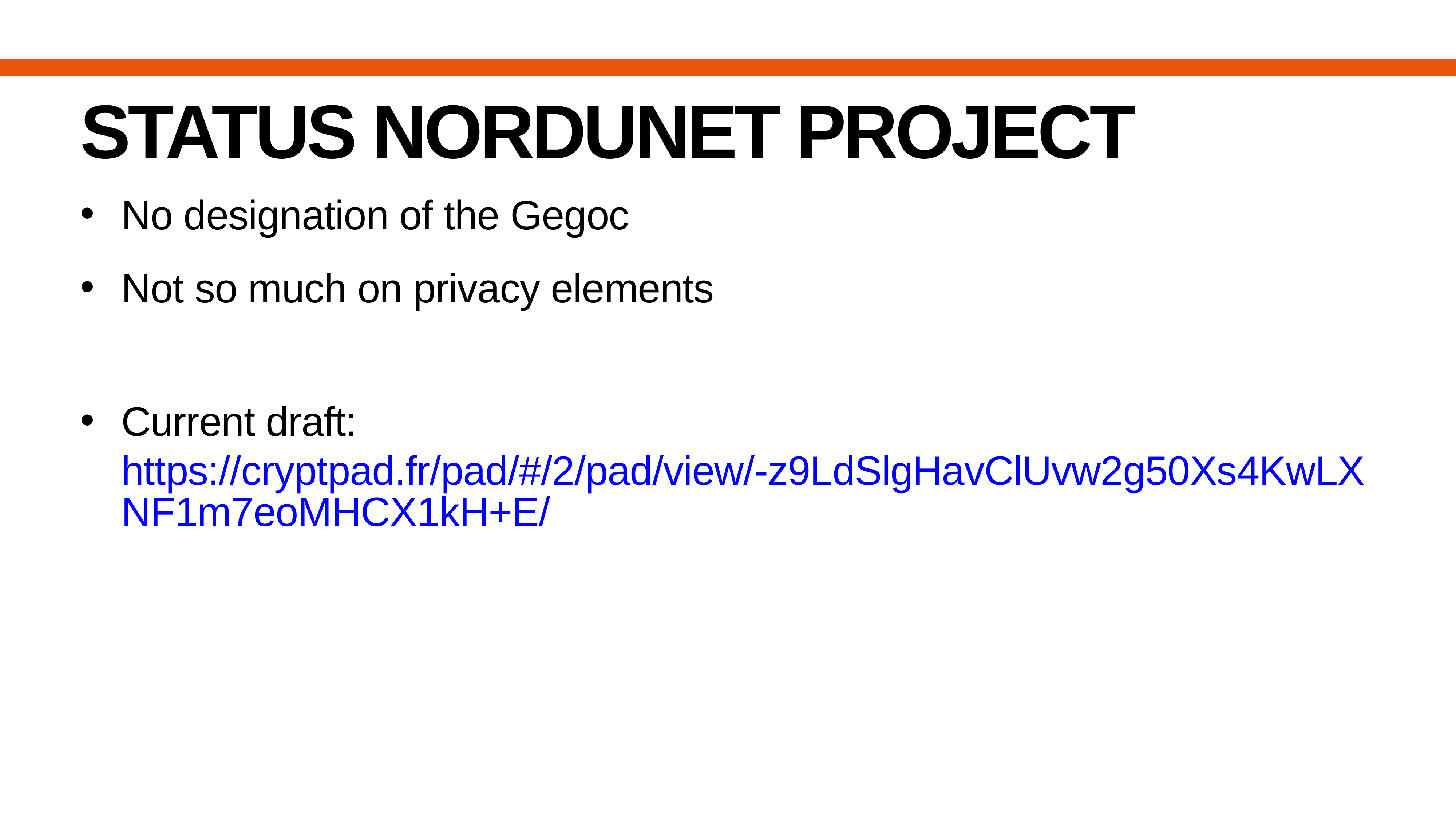

# Status NORDUNET project
No designation of the Gegoc
Not so much on privacy elements

Current draft: https://cryptpad.fr/pad/#/2/pad/view/-z9LdSlgHavClUvw2g50Xs4KwLXNF1m7eoMHCX1kH+E/